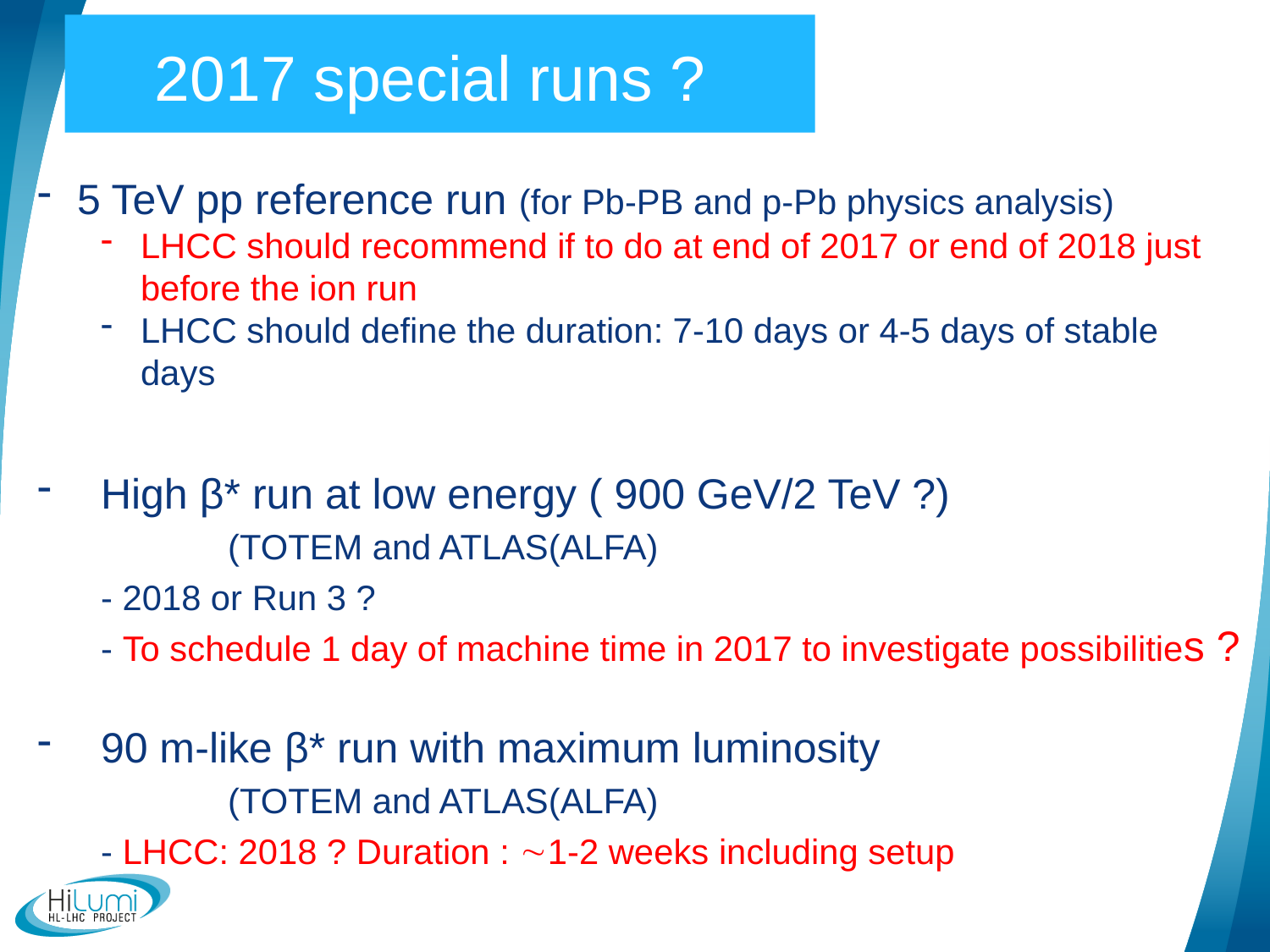

2017 special runs ?
5 TeV pp reference run (for Pb-PB and p-Pb physics analysis)
LHCC should recommend if to do at end of 2017 or end of 2018 just before the ion run
LHCC should define the duration: 7-10 days or 4-5 days of stable days

High β* run at low energy ( 900 GeV/2 TeV ?)
	(TOTEM and ATLAS(ALFA)
	- 2018 or Run 3 ?
	- To schedule 1 day of machine time in 2017 to investigate possibilities ?

90 m-like β* run with maximum luminosity
	(TOTEM and ATLAS(ALFA)
	- LHCC: 2018 ? Duration : ∼1-2 weeks including setup